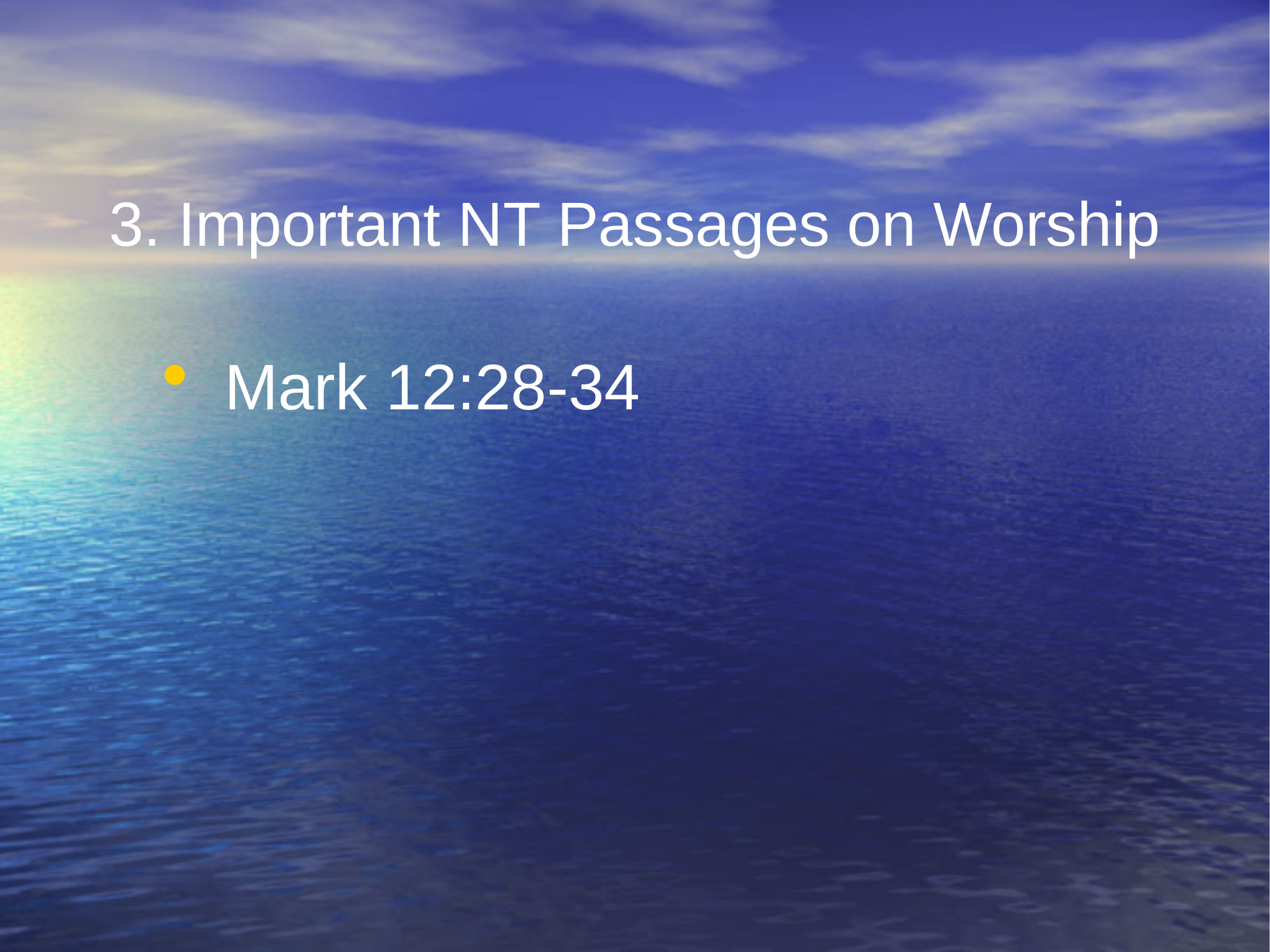

3. Important NT Passages on Worship
Mark 12:28-34